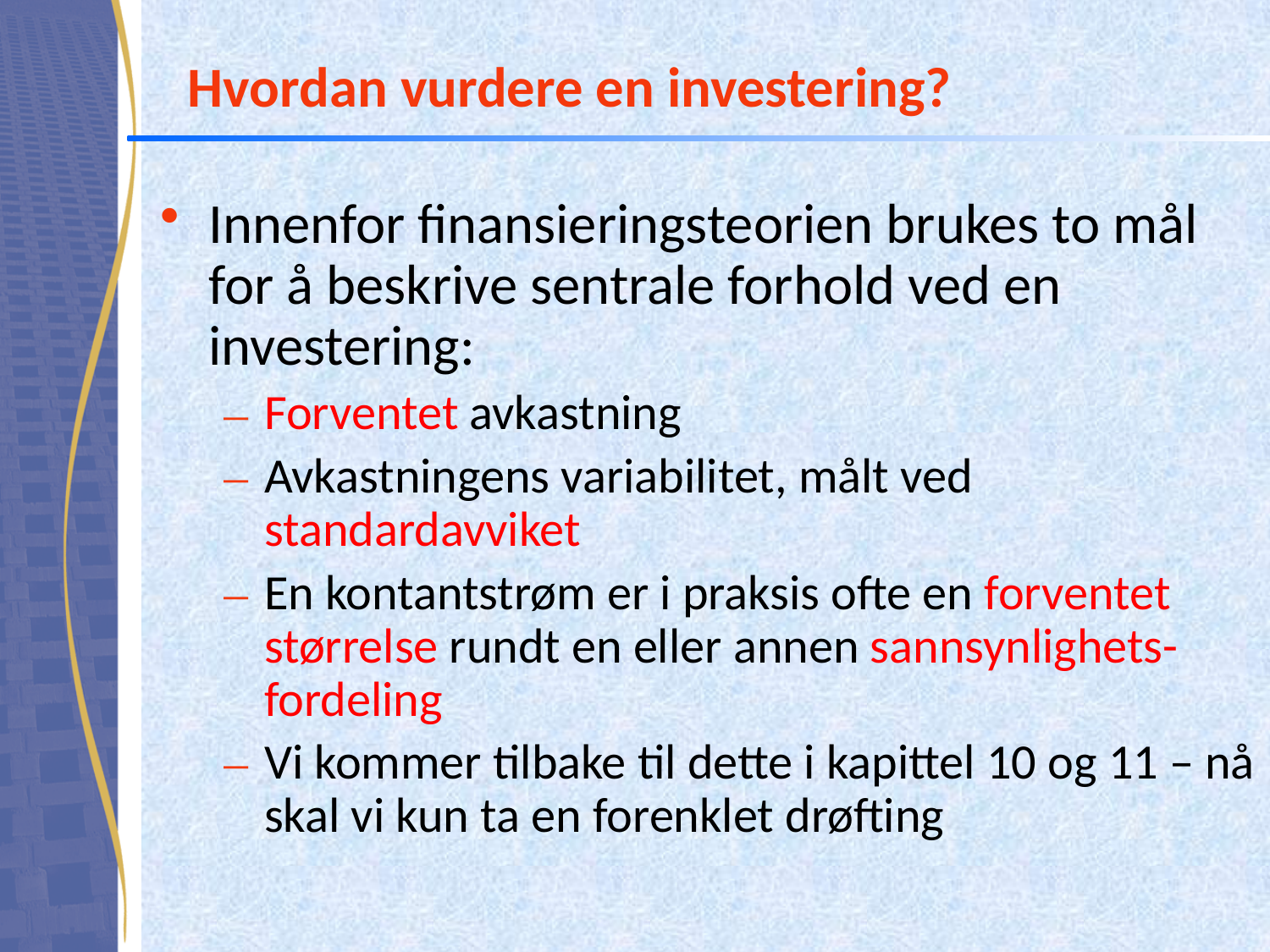

# Hvordan vurdere en investering?
Innenfor finansieringsteorien brukes to mål for å beskrive sentrale forhold ved en investering:
Forventet avkastning
Avkastningens variabilitet, målt ved standardavviket
En kontantstrøm er i praksis ofte en forventet størrelse rundt en eller annen sannsynlighets-fordeling
Vi kommer tilbake til dette i kapittel 10 og 11 – nå skal vi kun ta en forenklet drøfting